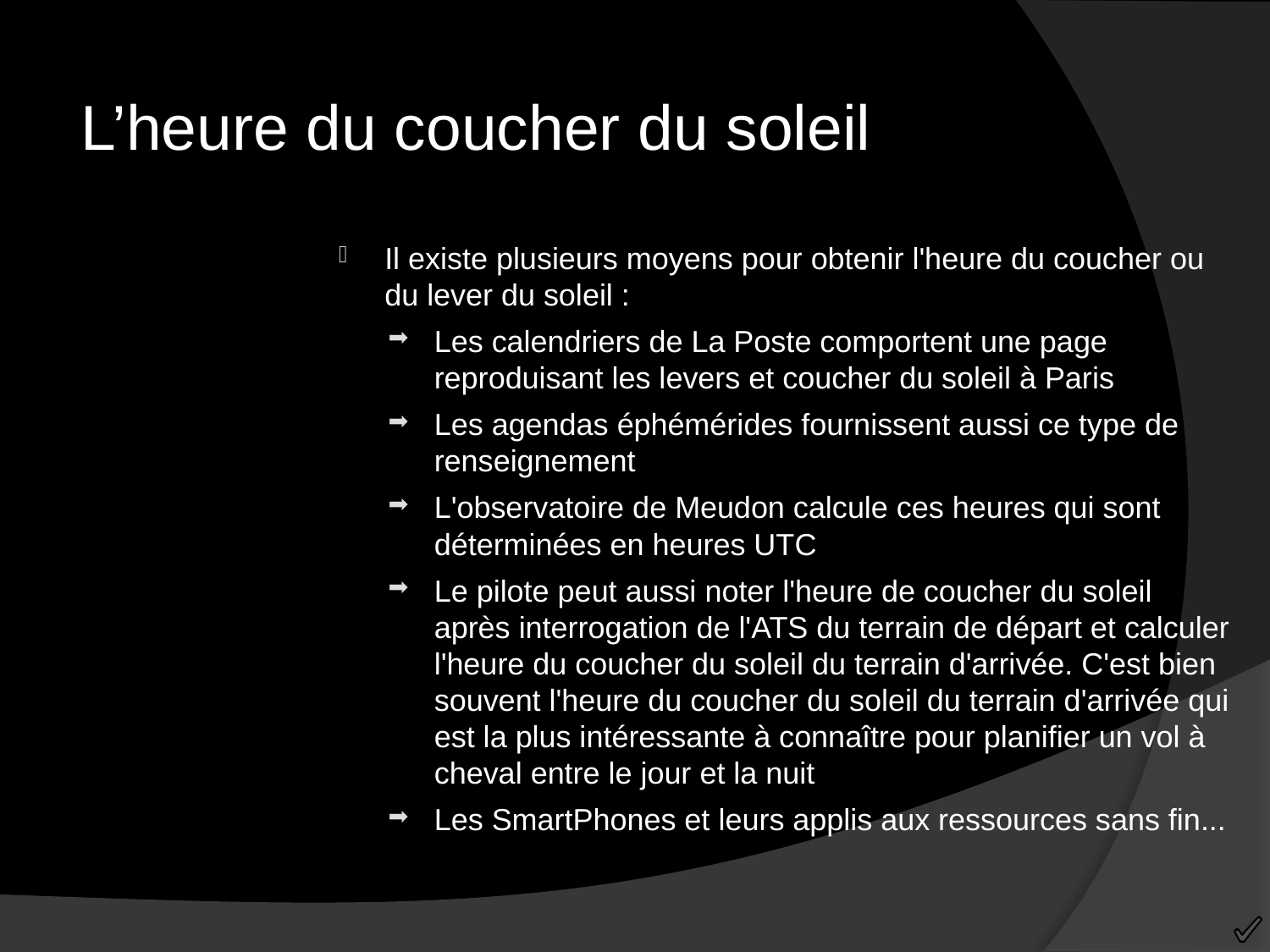

L’heure du coucher du soleil
Il existe plusieurs moyens pour obtenir l'heure du coucher ou du lever du soleil :
Les calendriers de La Poste comportent une page reproduisant les levers et coucher du soleil à Paris
Les agendas éphémérides fournissent aussi ce type de renseignement
L'observatoire de Meudon calcule ces heures qui sont déterminées en heures UTC
Le pilote peut aussi noter l'heure de coucher du soleil après interrogation de l'ATS du terrain de départ et calculer l'heure du coucher du soleil du terrain d'arrivée. C'est bien souvent l'heure du coucher du soleil du terrain d'arrivée qui est la plus intéressante à connaître pour planifier un vol à cheval entre le jour et la nuit
Les SmartPhones et leurs applis aux ressources sans fin...